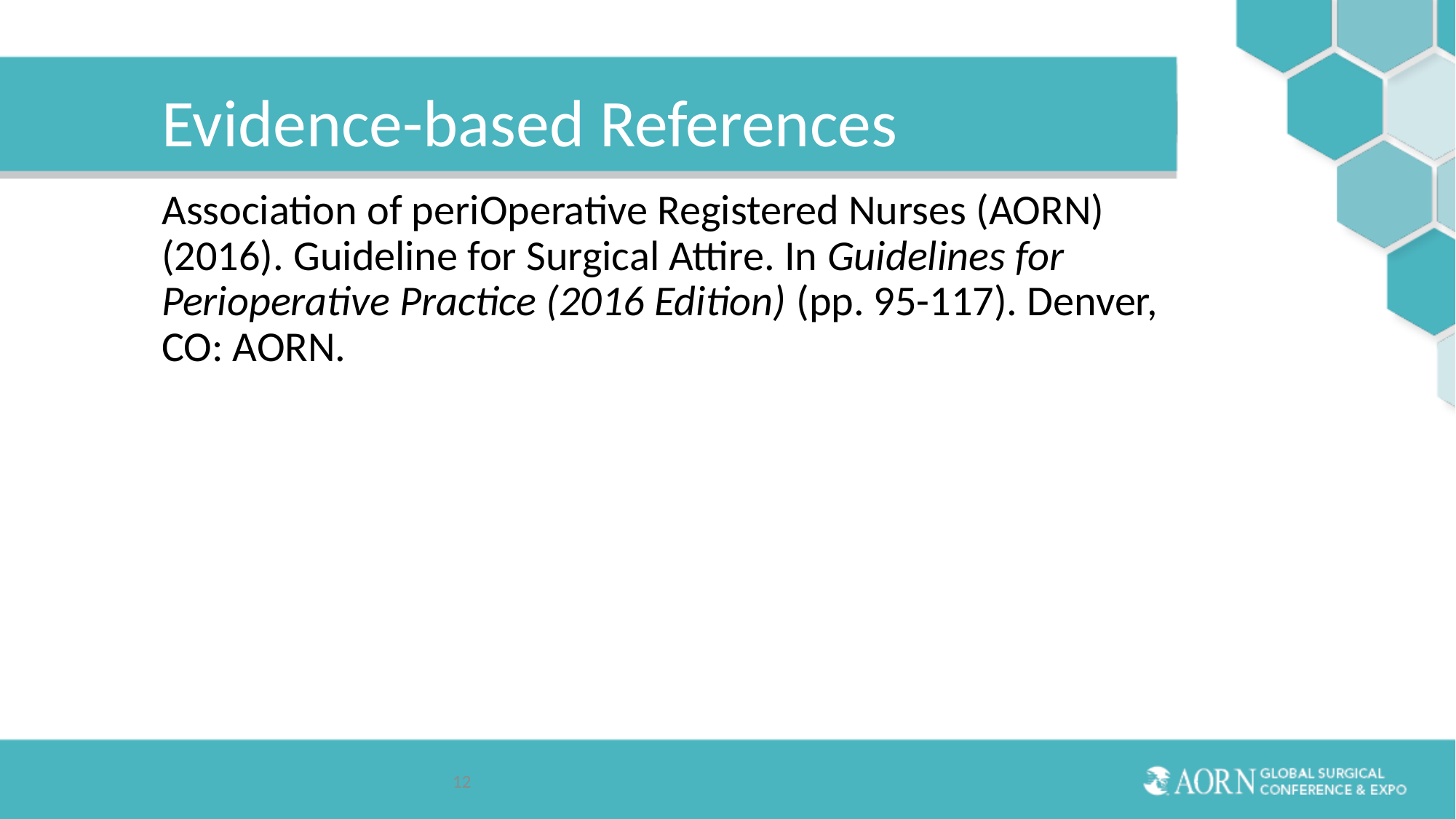

# Evidence-based References
Association of periOperative Registered Nurses (AORN) (2016). Guideline for Surgical Attire. In Guidelines for Perioperative Practice (2016 Edition) (pp. 95-117). Denver, CO: AORN.
12